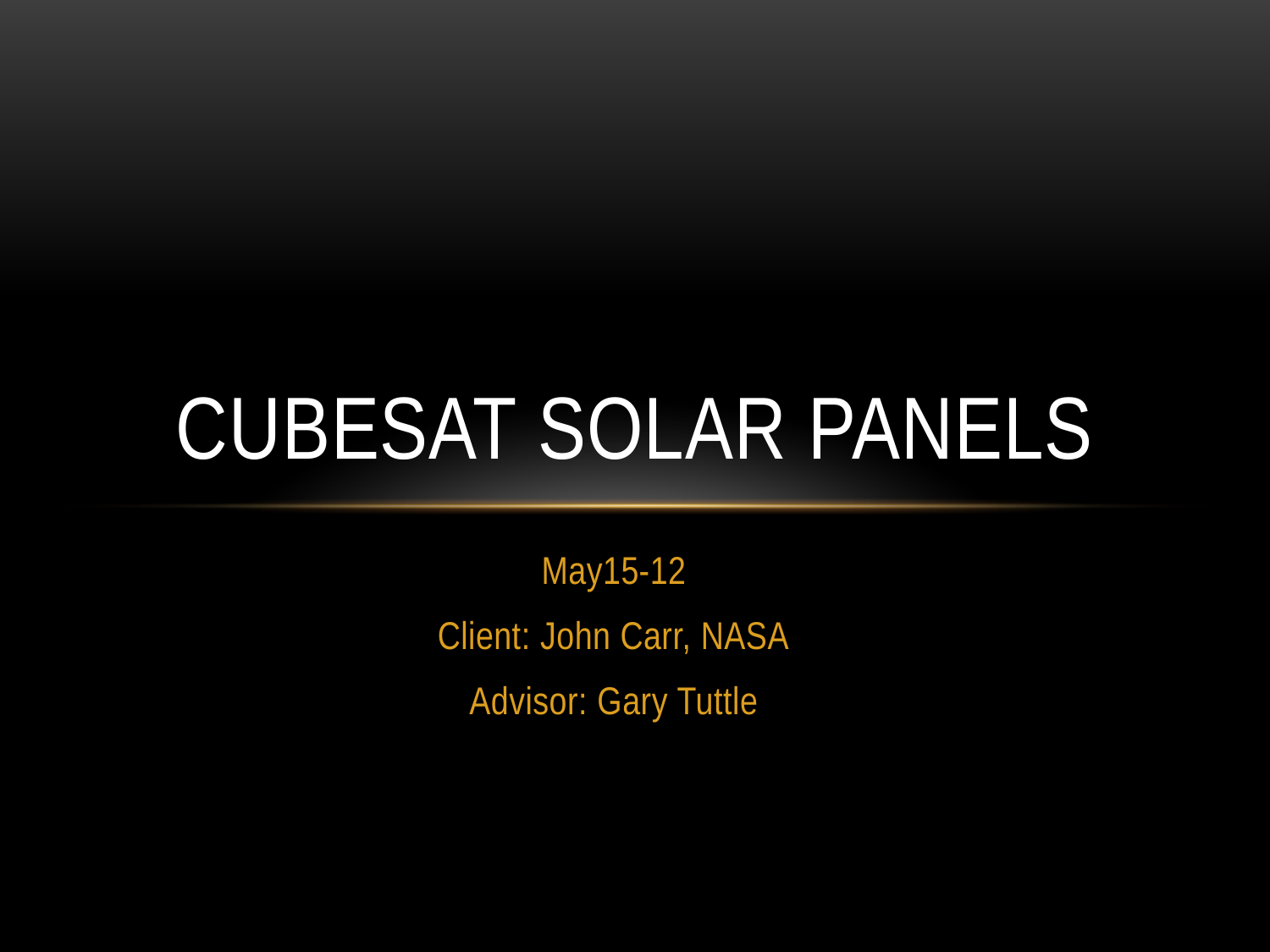

# Cubesat solar panels
May15-12
Client: John Carr, NASA
Advisor: Gary Tuttle